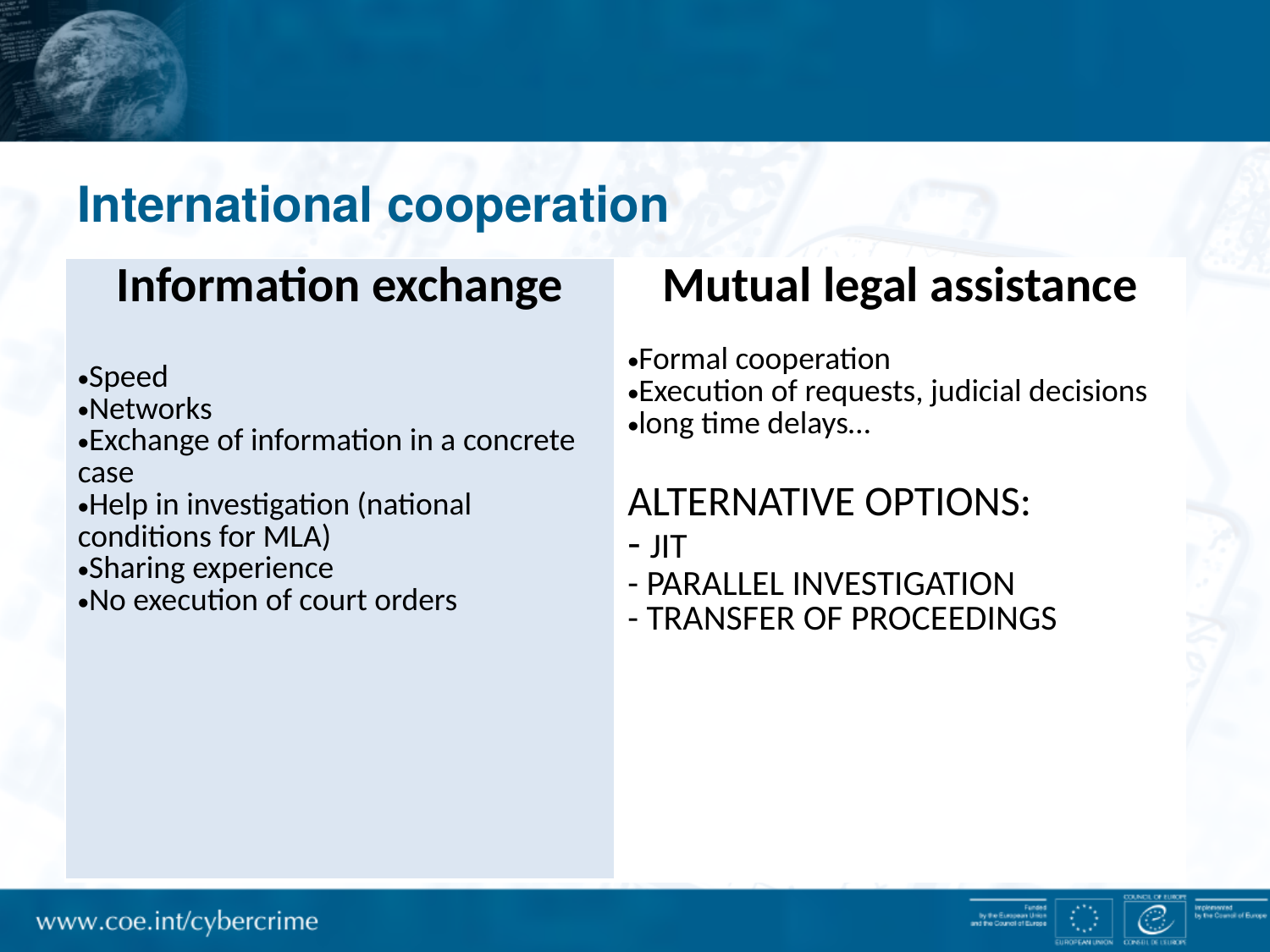

# International cooperation
| Information exchange Speed Networks Exchange of information in a concrete case Help in investigation (national conditions for MLA) Sharing experience No execution of court orders | Mutual legal assistance Formal cooperation Execution of requests, judicial decisions long time delays… ALTERNATIVE OPTIONS: - JIT - PARALLEL INVESTIGATION - TRANSFER OF PROCEEDINGS |
| --- | --- |